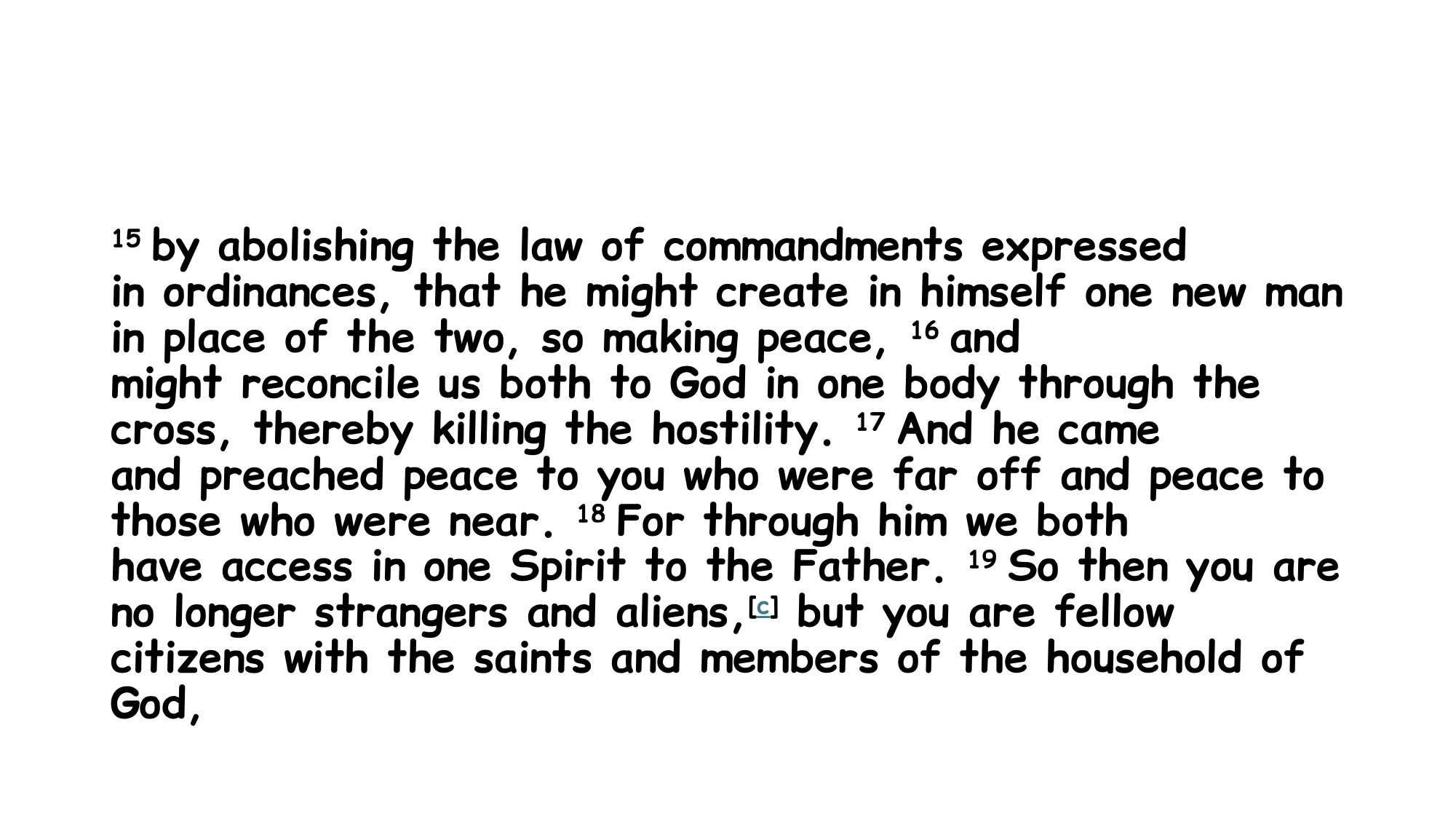

#
15 by abolishing the law of commandments expressed in ordinances, that he might create in himself one new man in place of the two, so making peace, 16 and might reconcile us both to God in one body through the cross, thereby killing the hostility. 17 And he came and preached peace to you who were far off and peace to those who were near. 18 For through him we both have access in one Spirit to the Father. 19 So then you are no longer strangers and aliens,[c] but you are fellow citizens with the saints and members of the household of God,